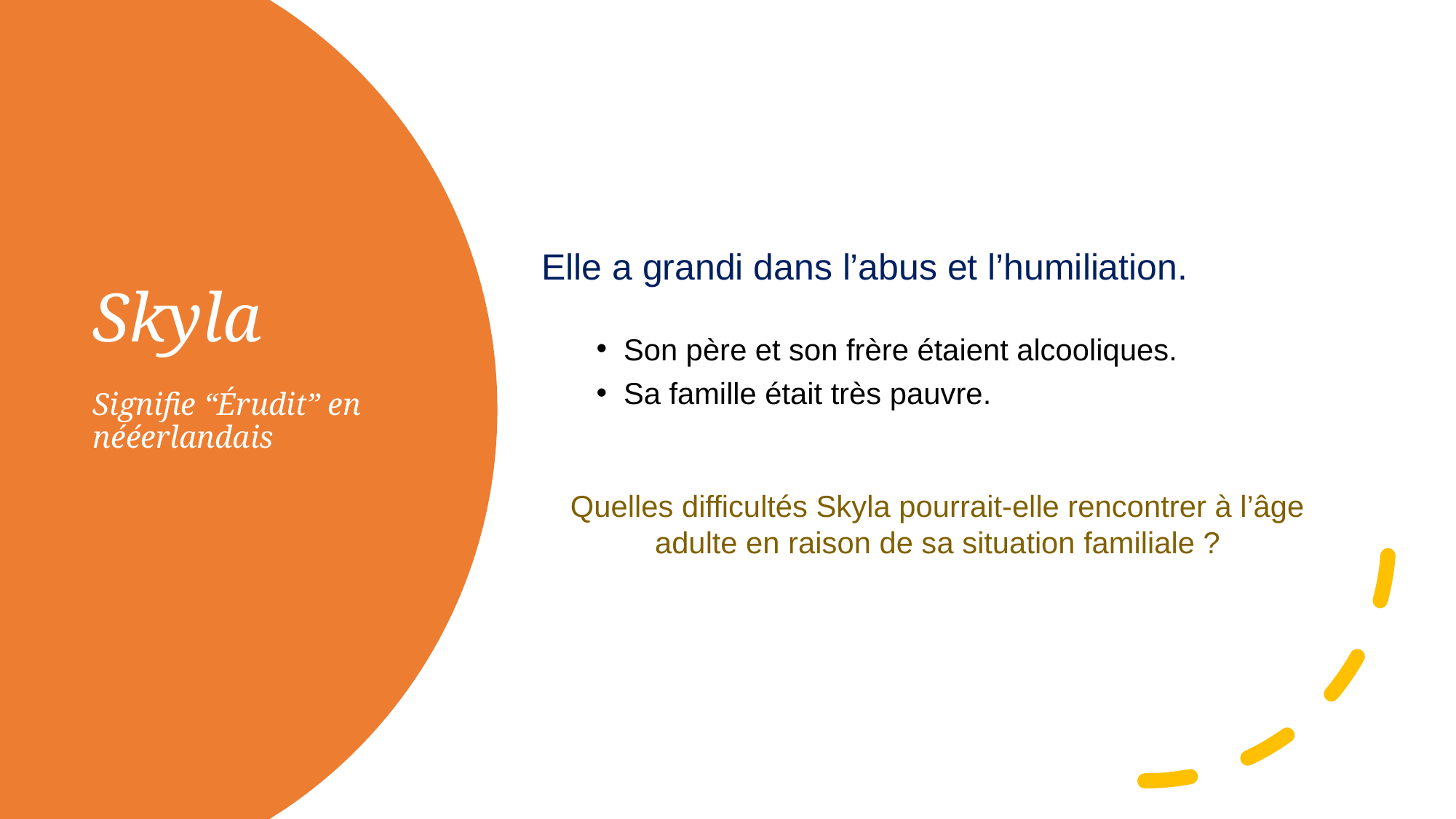

Elle a grandi dans l’abus et l’humiliation.

Son père et son frère étaient alcooliques.
Sa famille était très pauvre.

Quelles difficultés Skyla pourrait-elle rencontrer à l’âge adulte en raison de sa situation familiale ?
# Skyla Signifie “Érudit” en nééerlandais